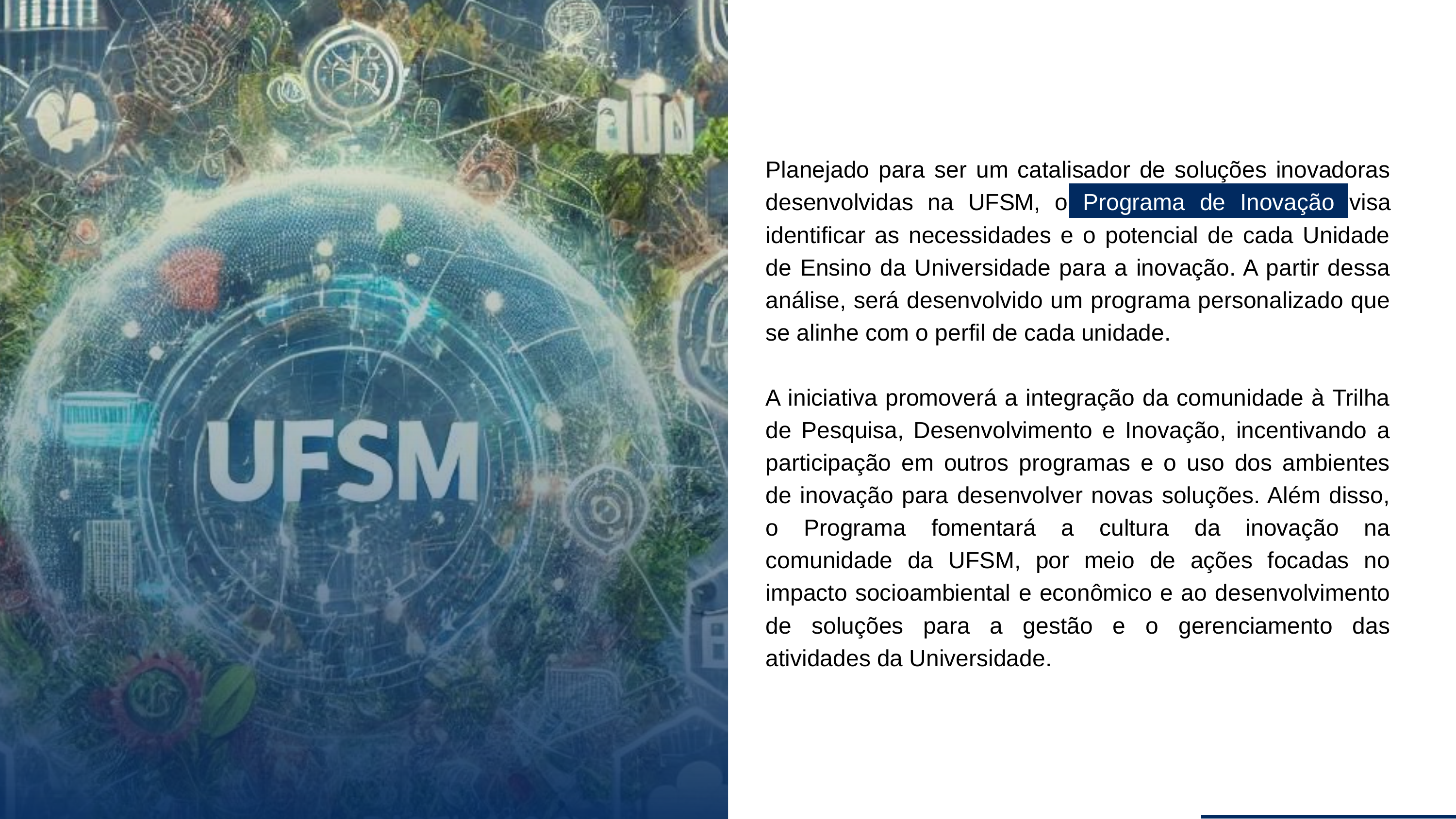

Planejado para ser um catalisador de soluções inovadoras desenvolvidas na UFSM, o Programa de Inovação visa identificar as necessidades e o potencial de cada Unidade de Ensino da Universidade para a inovação. A partir dessa análise, será desenvolvido um programa personalizado que se alinhe com o perfil de cada unidade.

A iniciativa promoverá a integração da comunidade à Trilha de Pesquisa, Desenvolvimento e Inovação, incentivando a participação em outros programas e o uso dos ambientes de inovação para desenvolver novas soluções. Além disso, o Programa fomentará a cultura da inovação na comunidade da UFSM, por meio de ações focadas no impacto socioambiental e econômico e ao desenvolvimento de soluções para a gestão e o gerenciamento das atividades da Universidade.